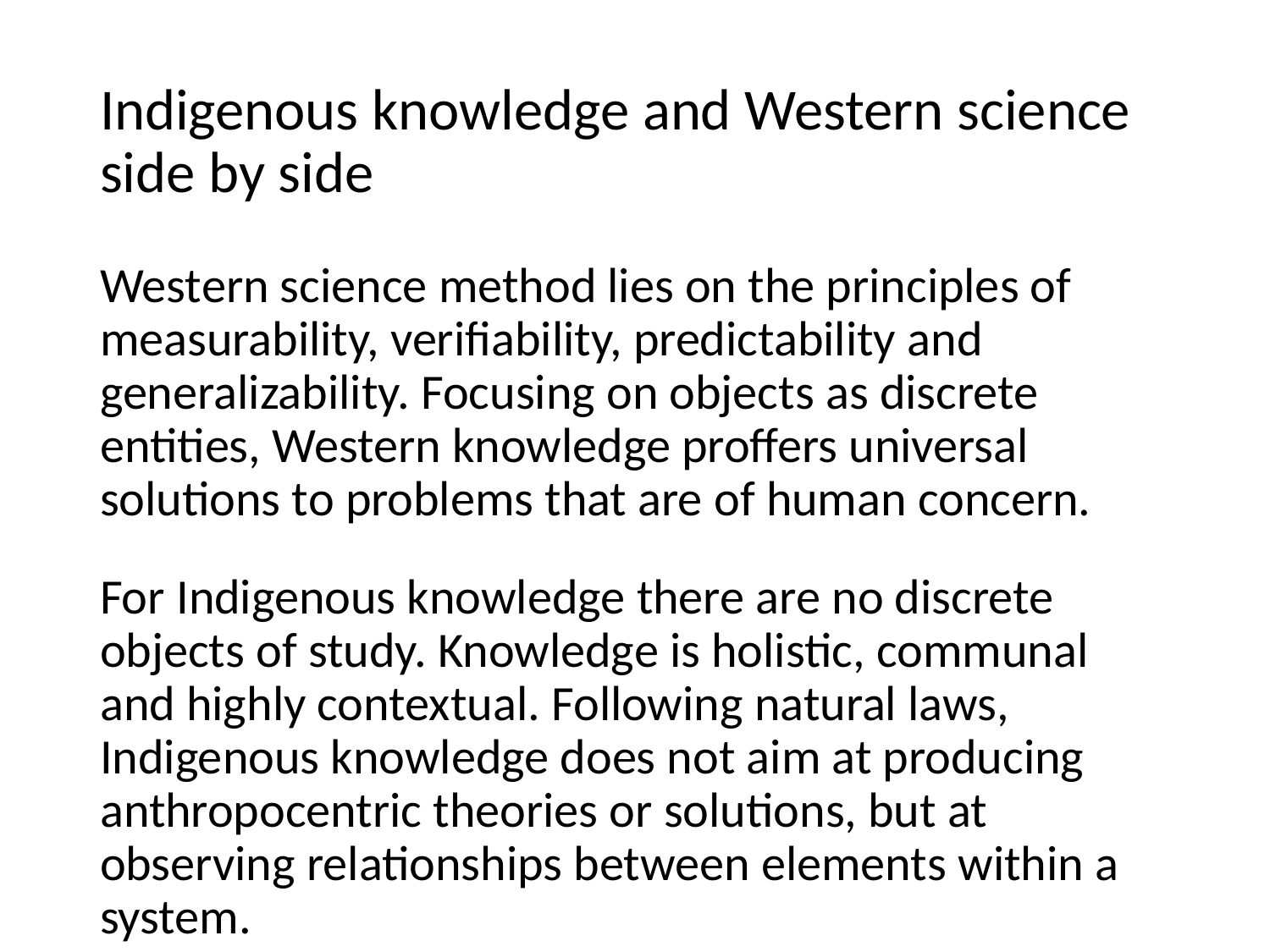

# Indigenous knowledge and Western science side by side
Western science method lies on the principles of measurability, verifiability, predictability and generalizability. Focusing on objects as discrete entities, Western knowledge proffers universal solutions to problems that are of human concern.
For Indigenous knowledge there are no discrete objects of study. Knowledge is holistic, communal and highly contextual. Following natural laws, Indigenous knowledge does not aim at producing anthropocentric theories or solutions, but at observing relationships between elements within a system.